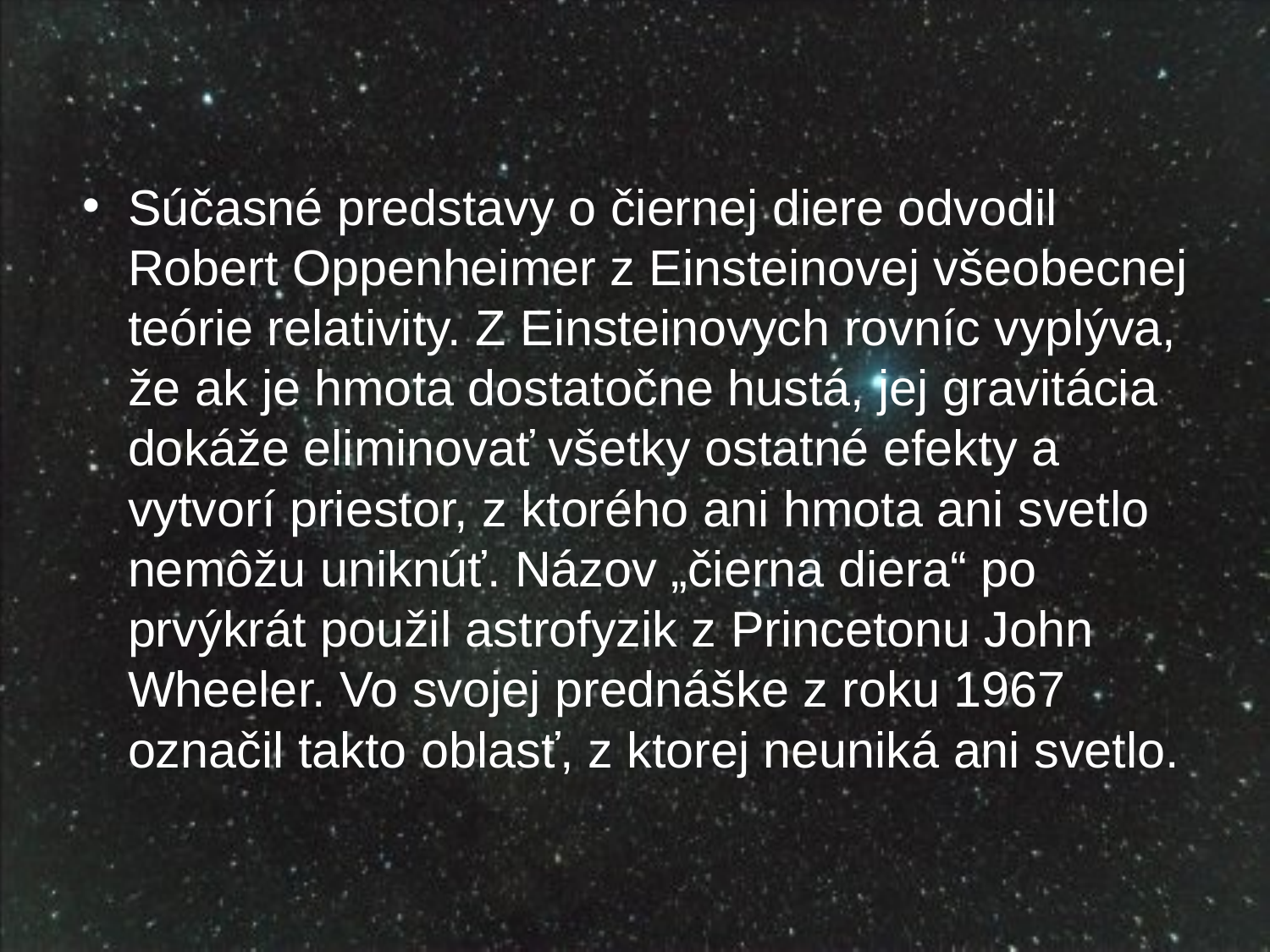

#
Súčasné predstavy o čiernej diere odvodil Robert Oppenheimer z Einsteinovej všeobecnej teórie relativity. Z Einsteinovych rovníc vyplýva, že ak je hmota dostatočne hustá, jej gravitácia dokáže eliminovať všetky ostatné efekty a vytvorí priestor, z ktorého ani hmota ani svetlo nemôžu uniknúť. Názov „čierna diera“ po prvýkrát použil astrofyzik z Princetonu John Wheeler. Vo svojej prednáške z roku 1967 označil takto oblasť, z ktorej neuniká ani svetlo.